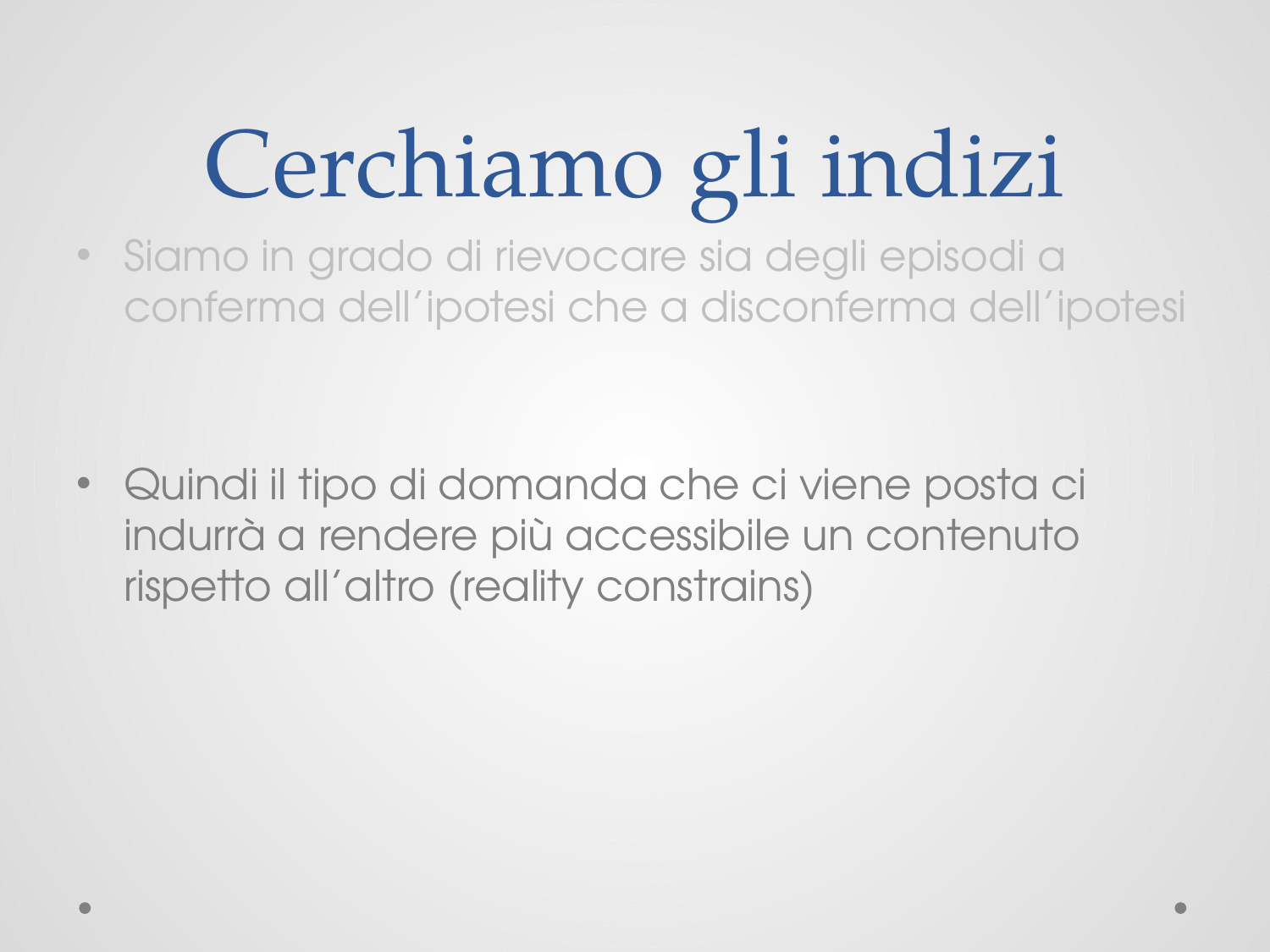

# Cerchiamo gli indizi
Siamo in grado di rievocare sia degli episodi a conferma dell’ipotesi che a disconferma dell’ipotesi

Quindi il tipo di domanda che ci viene posta ci indurrà a rendere più accessibile un contenuto rispetto all’altro (reality constrains)